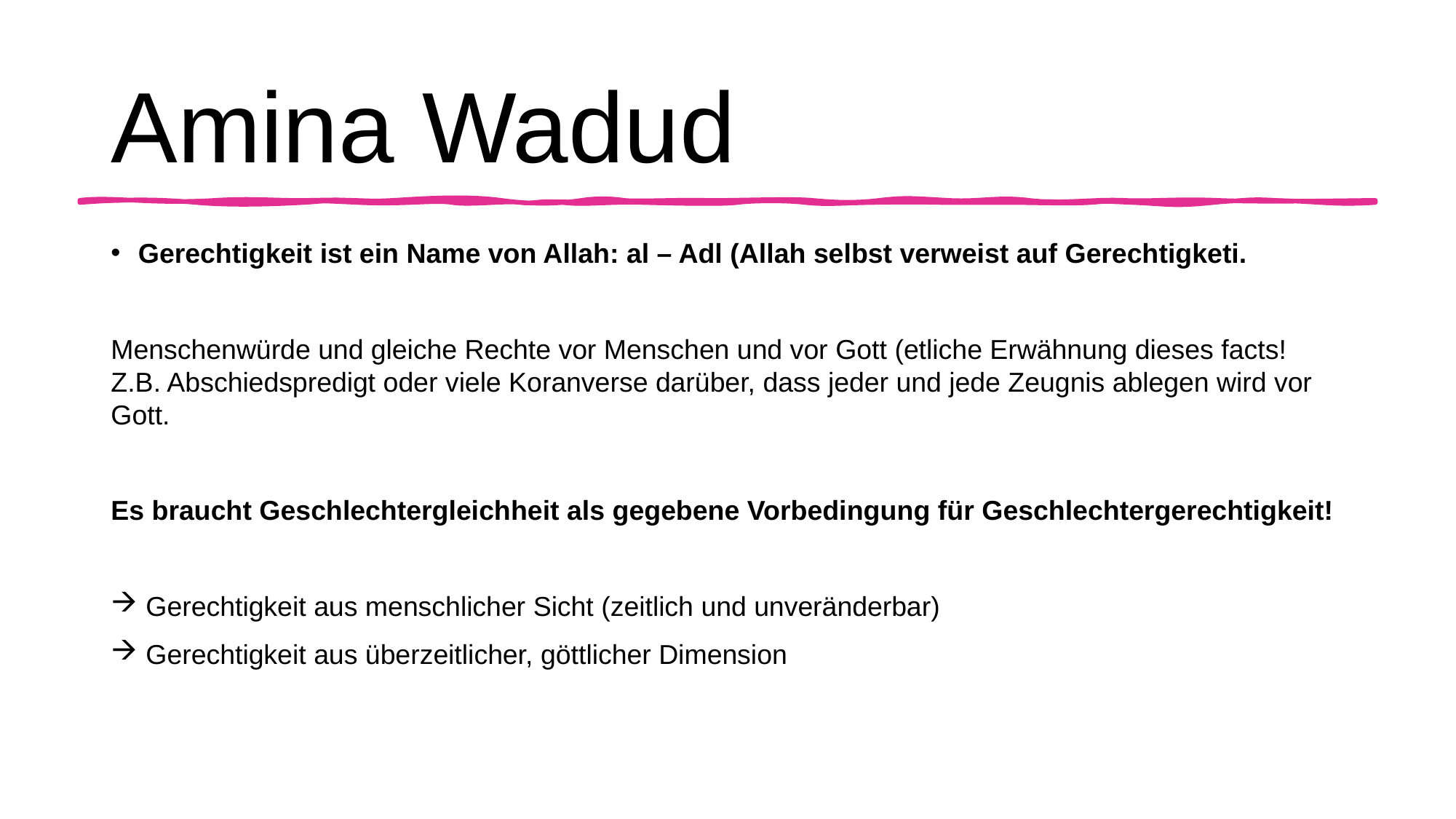

# Amina Wadud

Gerechtigkeit ist ein Name von Allah: al – Adl (Allah selbst verweist auf Gerechtigketi.

Menschenwürde und gleiche Rechte vor Menschen und vor Gott (etliche Erwähnung dieses facts! Z.B. Abschiedspredigt oder viele Koranverse darüber, dass jeder und jede Zeugnis ablegen wird vor Gott.

Es braucht Geschlechtergleichheit als gegebene Vorbedingung für Geschlechtergerechtigkeit!

 Gerechtigkeit aus menschlicher Sicht (zeitlich und unveränderbar)
 Gerechtigkeit aus überzeitlicher, göttlicher Dimension